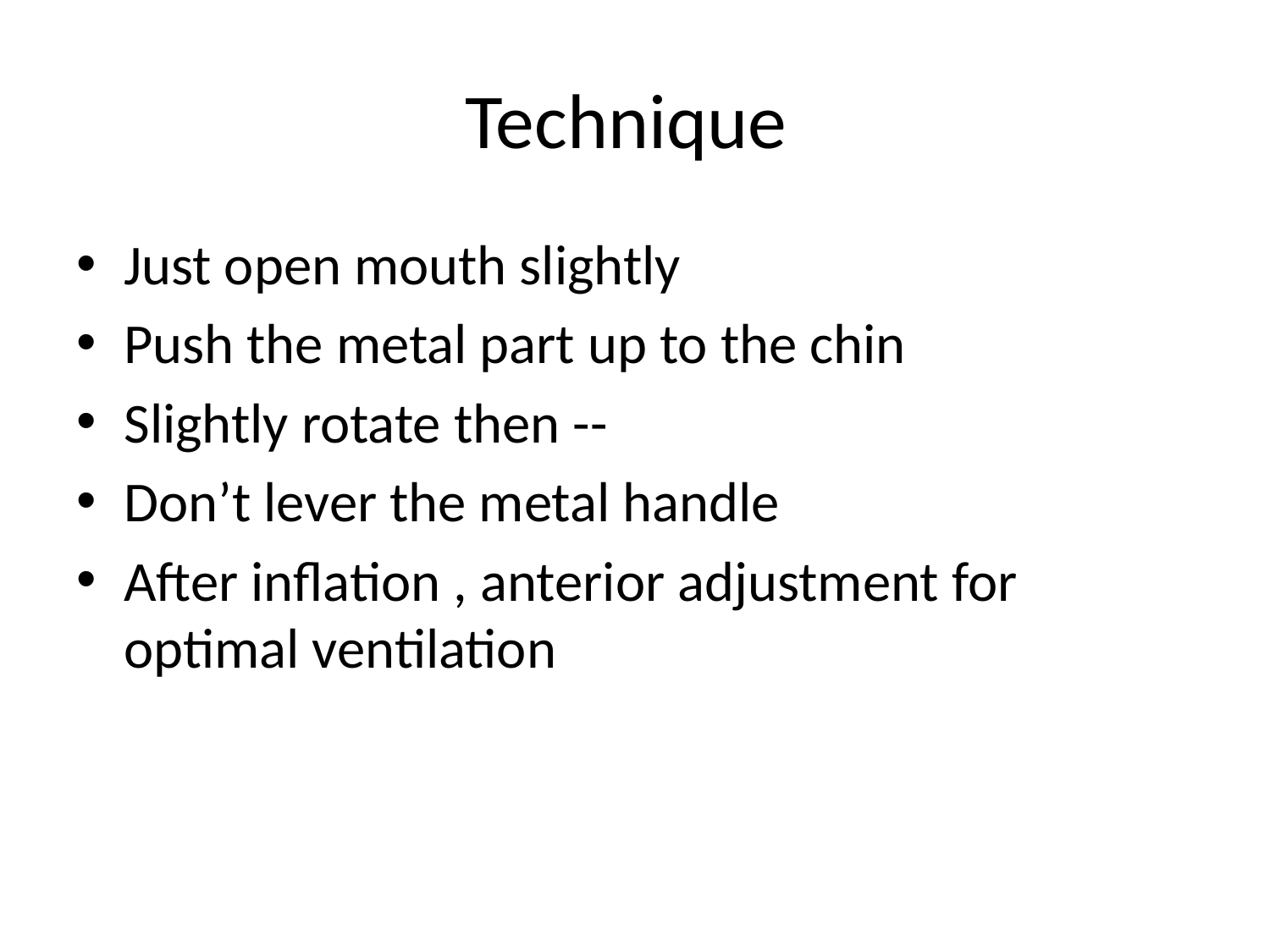

# Technique
Just open mouth slightly
Push the metal part up to the chin
Slightly rotate then --
Don’t lever the metal handle
After inflation , anterior adjustment for optimal ventilation